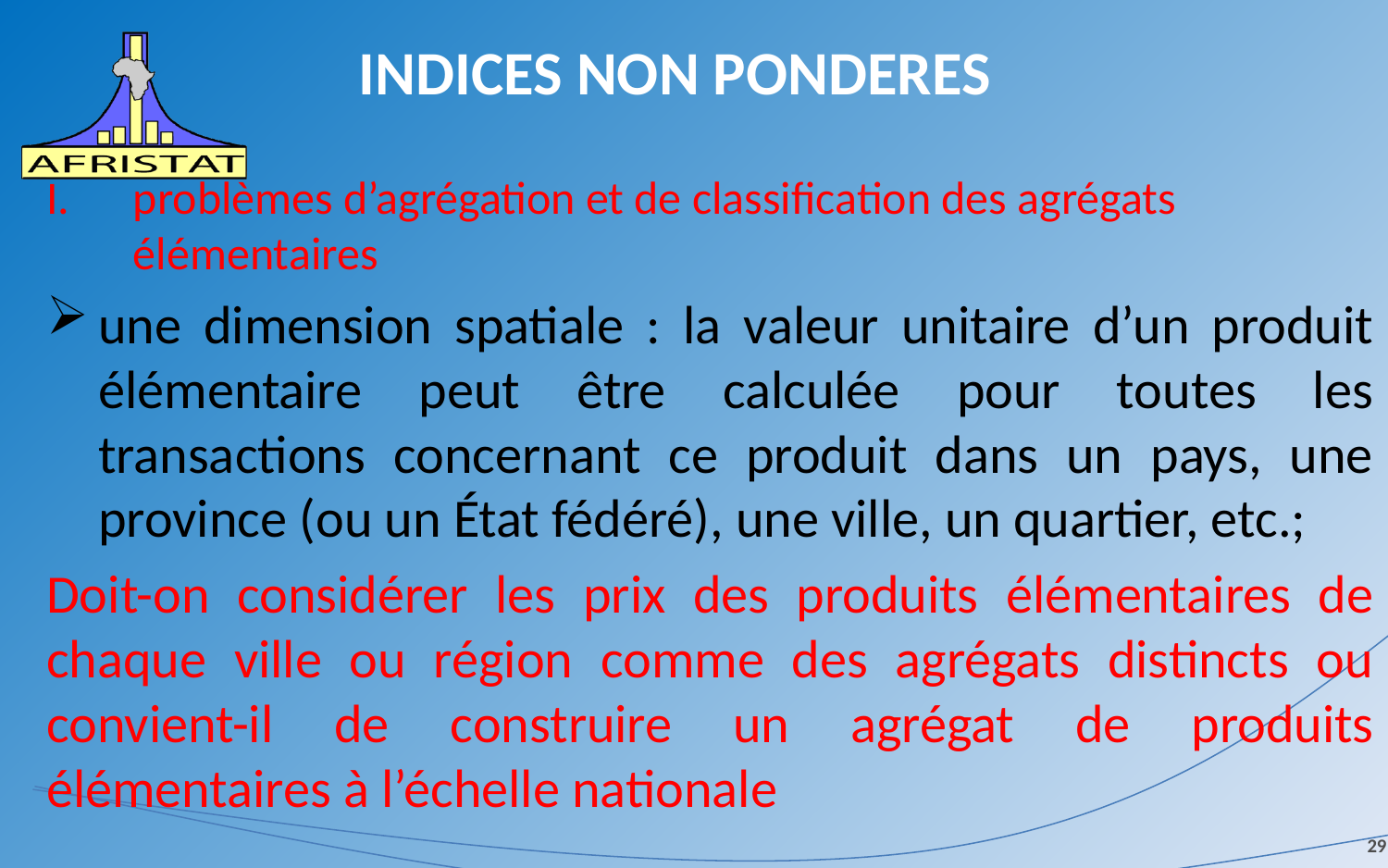

# INDICES NON PONDERES
problèmes d’agrégation et de classification des agrégats élémentaires
une dimension spatiale : la valeur unitaire d’un produit élémentaire peut être calculée pour toutes les transactions concernant ce produit dans un pays, une province (ou un État fédéré), une ville, un quartier, etc.;
Doit-on considérer les prix des produits élémentaires de chaque ville ou région comme des agrégats distincts ou convient-il de construire un agrégat de produits élémentaires à l’échelle nationale
29